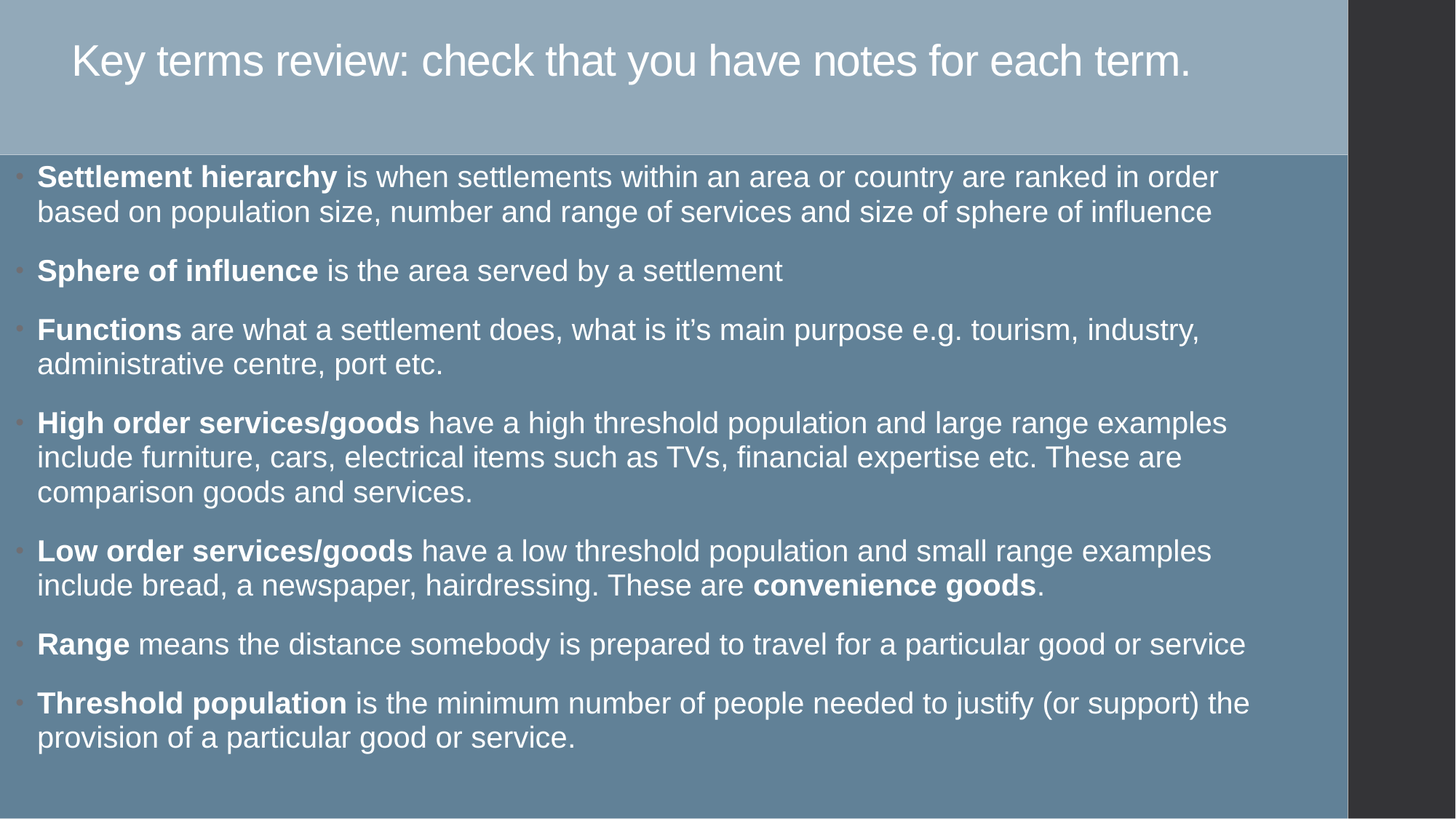

Key terms review: check that you have notes for each term.

Settlement hierarchy is when settlements within an area or country are ranked in order based on population size, number and range of services and size of sphere of influence
Sphere of influence is the area served by a settlement
Functions are what a settlement does, what is it’s main purpose e.g. tourism, industry, administrative centre, port etc.
High order services/goods have a high threshold population and large range examples include furniture, cars, electrical items such as TVs, financial expertise etc. These are comparison goods and services.
Low order services/goods have a low threshold population and small range examples include bread, a newspaper, hairdressing. These are convenience goods.
Range means the distance somebody is prepared to travel for a particular good or service
Threshold population is the minimum number of people needed to justify (or support) the provision of a particular good or service.